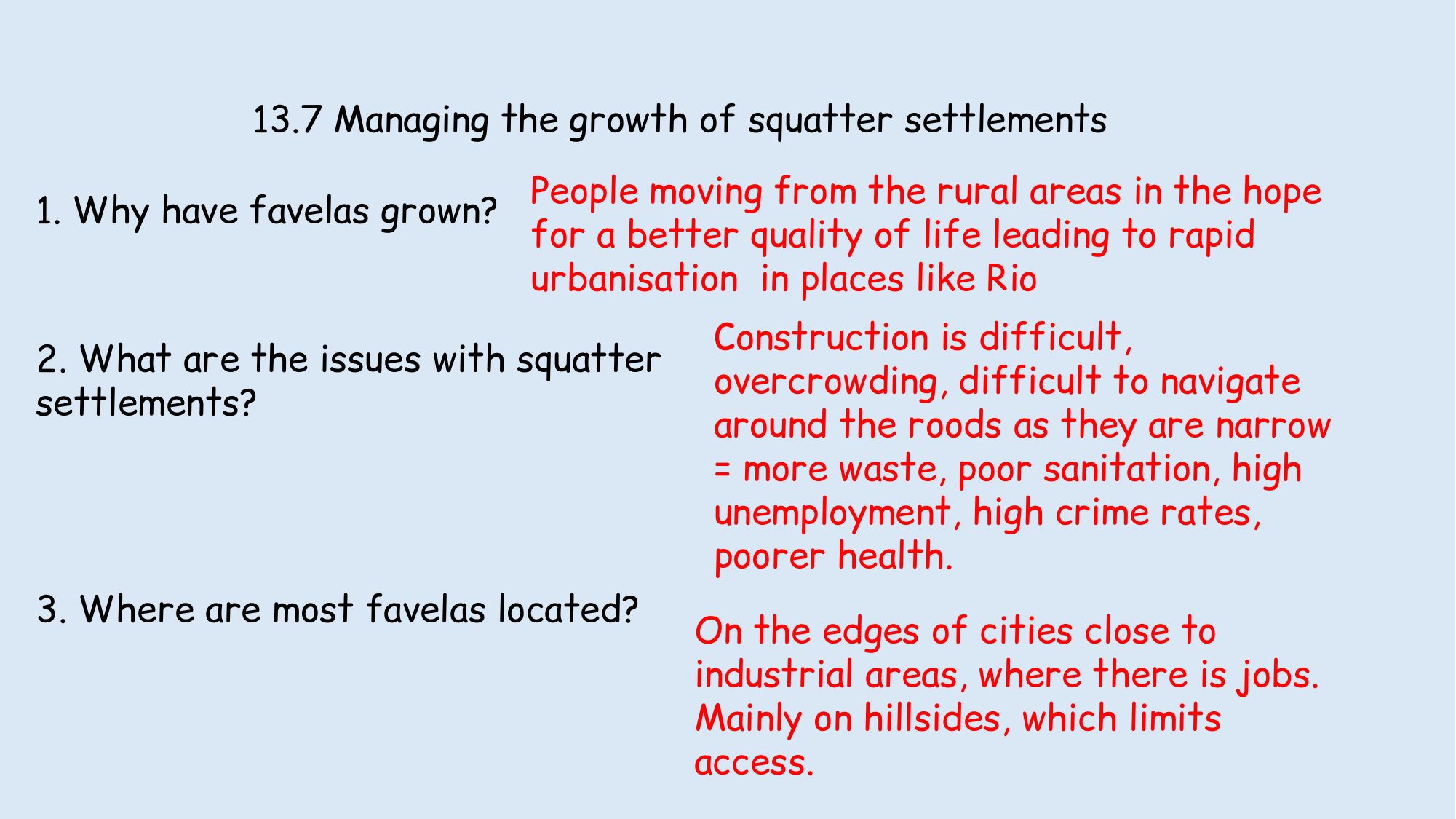

13.7 Managing the growth of squatter settlements
People moving from the rural areas in the hope for a better quality of life leading to rapid urbanisation  in places like Rio
1. Why have favelas grown?
Construction is difficult, overcrowding, difficult to navigate around the roods as they are narrow = more waste, poor sanitation, high unemployment, high crime rates, poorer health.
2. What are the issues with squatter settlements?
3. Where are most favelas located?
On the edges of cities close to industrial areas, where there is jobs. Mainly on hillsides, which limits access.